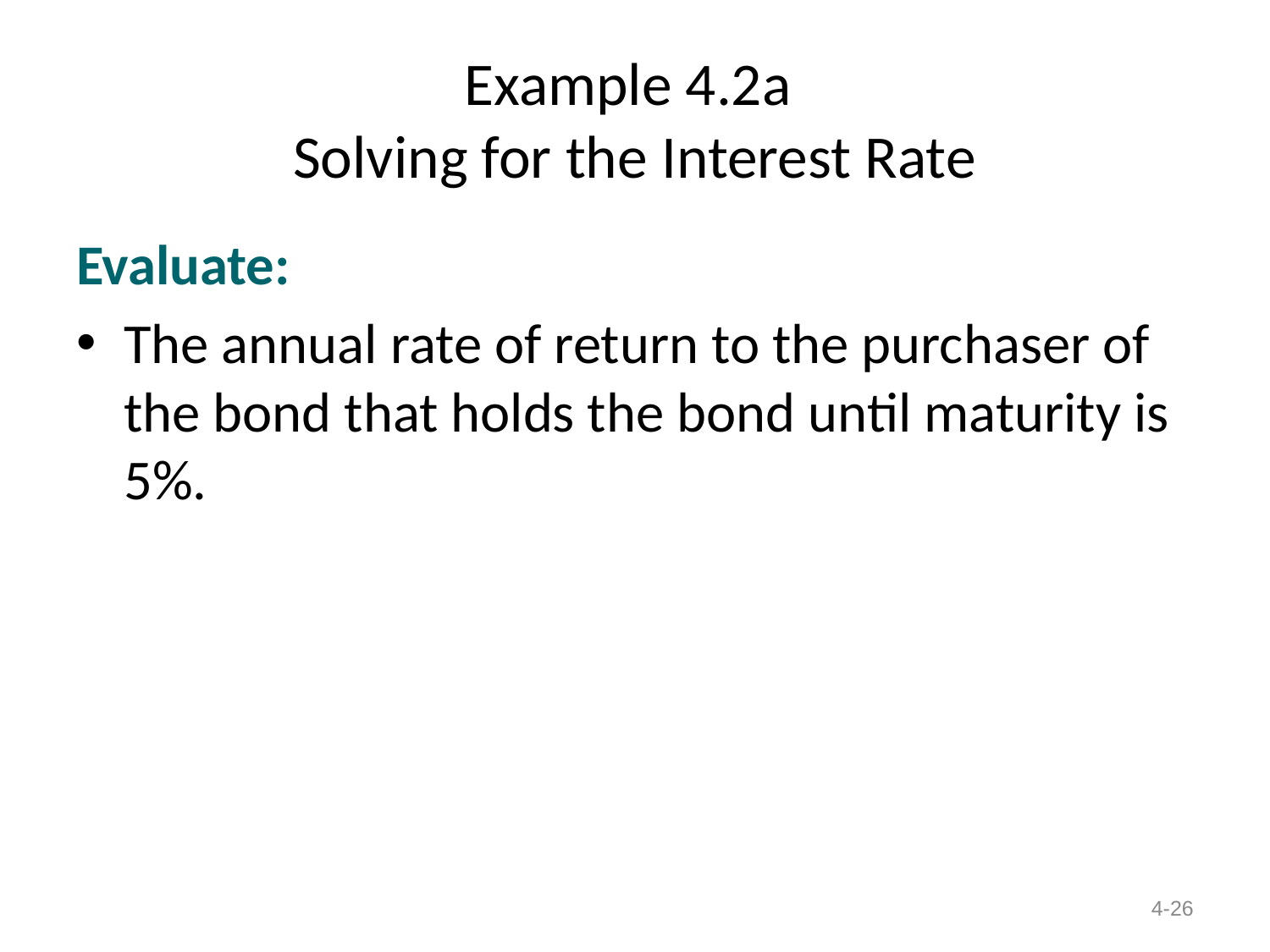

# Example 4.2a Solving for the Interest Rate
Evaluate:
The annual rate of return to the purchaser of the bond that holds the bond until maturity is 5%.

4-26